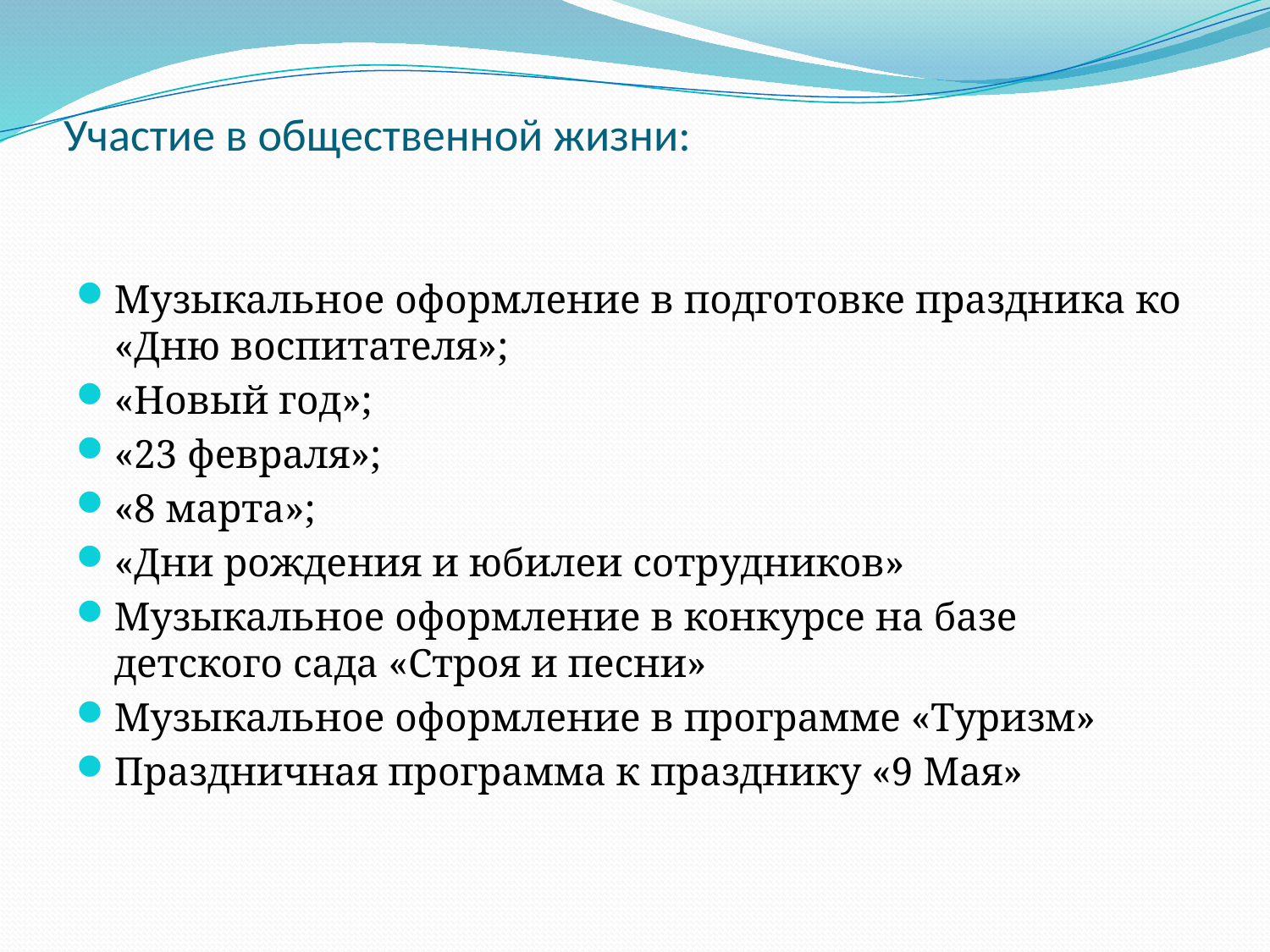

# Участие в общественной жизни:
Музыкальное оформление в подготовке праздника ко «Дню воспитателя»;
«Новый год»;
«23 февраля»;
«8 марта»;
«Дни рождения и юбилеи сотрудников»
Музыкальное оформление в конкурсе на базе детского сада «Строя и песни»
Музыкальное оформление в программе «Туризм»
Праздничная программа к празднику «9 Мая»